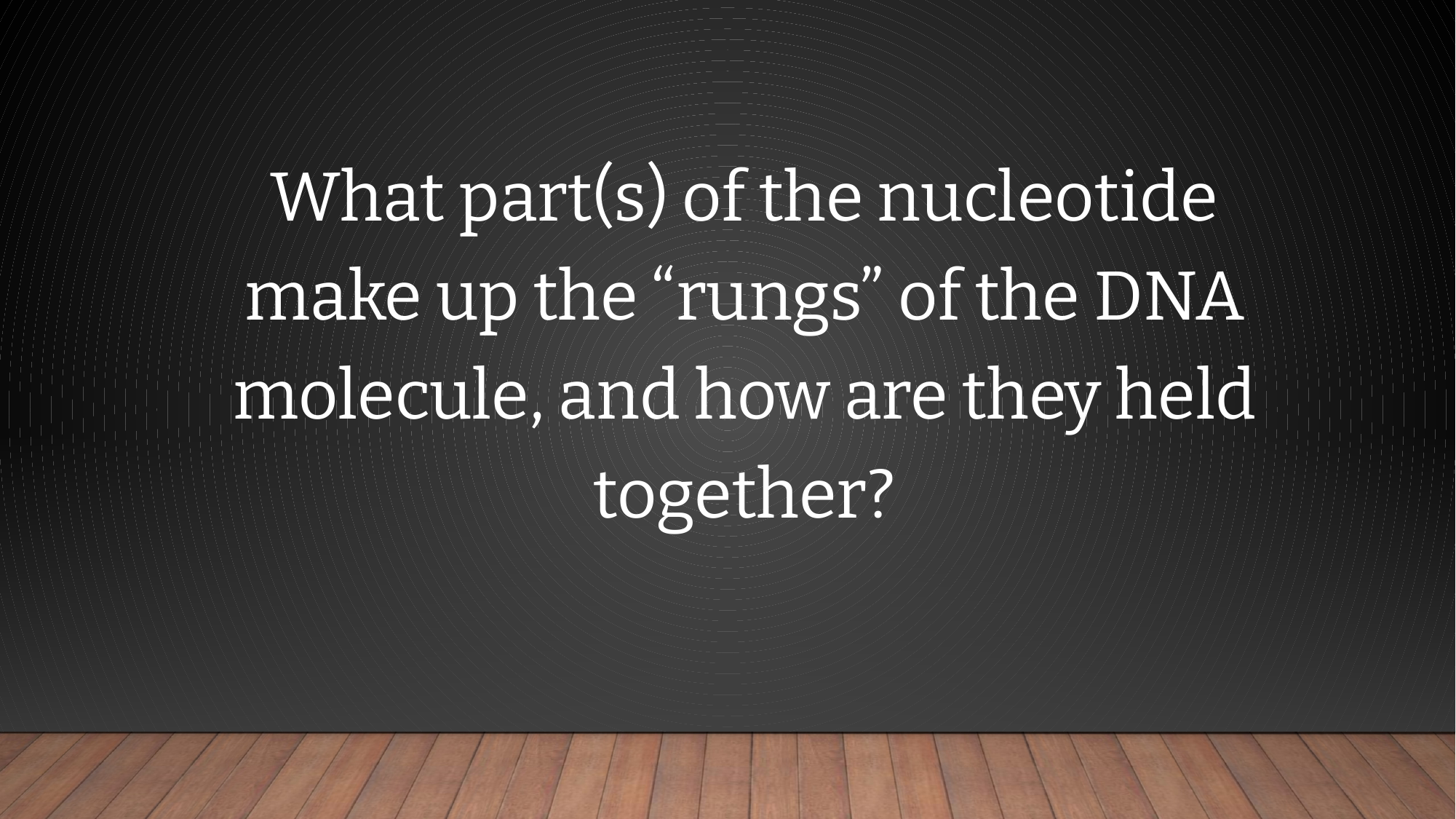

What part(s) of the nucleotide make up the “rungs” of the DNA molecule, and how are they held together?